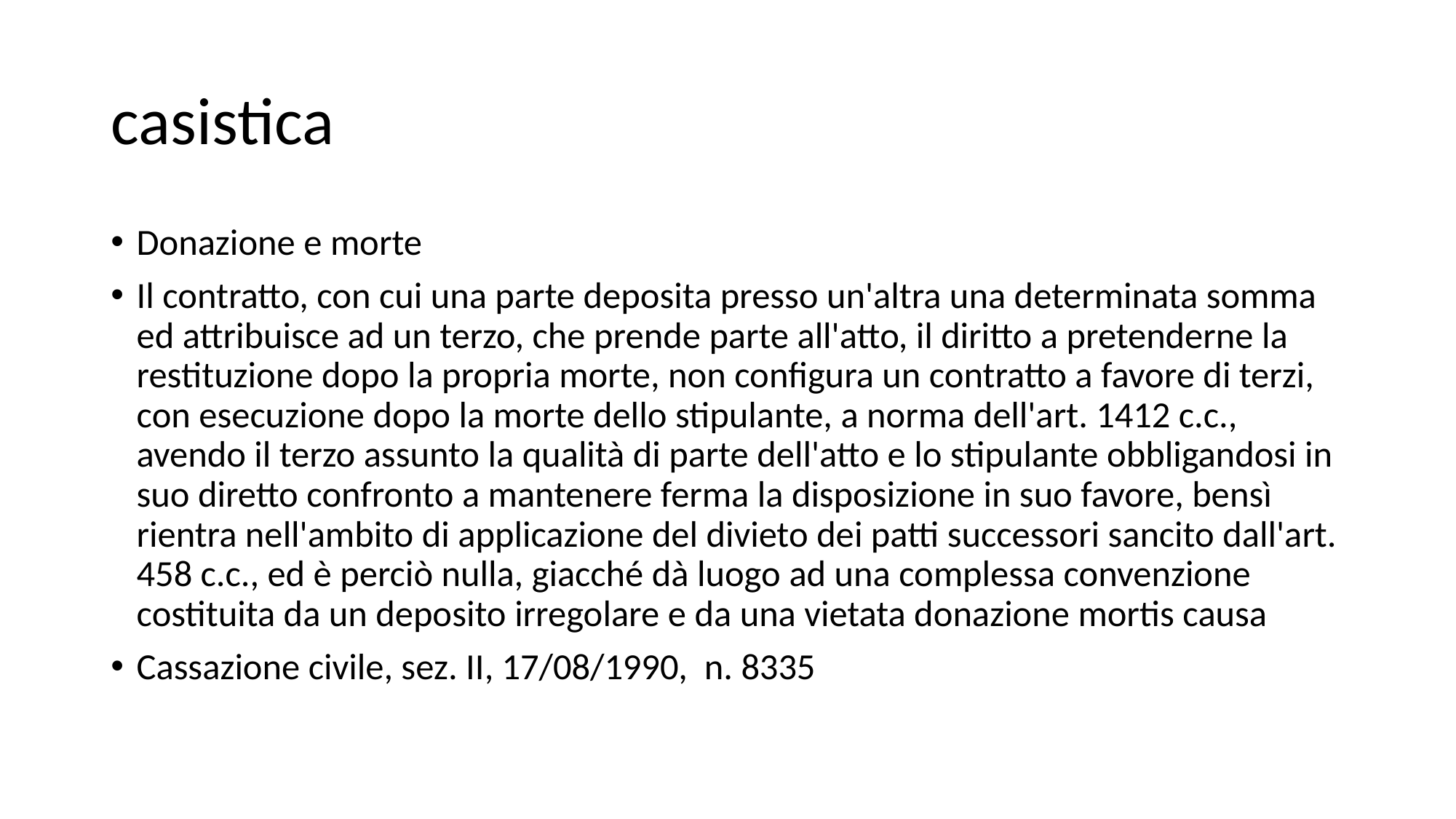

# casistica
Donazione e morte
Il contratto, con cui una parte deposita presso un'altra una determinata somma ed attribuisce ad un terzo, che prende parte all'atto, il diritto a pretenderne la restituzione dopo la propria morte, non configura un contratto a favore di terzi, con esecuzione dopo la morte dello stipulante, a norma dell'art. 1412 c.c., avendo il terzo assunto la qualità di parte dell'atto e lo stipulante obbligandosi in suo diretto confronto a mantenere ferma la disposizione in suo favore, bensì rientra nell'ambito di applicazione del divieto dei patti successori sancito dall'art. 458 c.c., ed è perciò nulla, giacché dà luogo ad una complessa convenzione costituita da un deposito irregolare e da una vietata donazione mortis causa
Cassazione civile, sez. II, 17/08/1990,  n. 8335